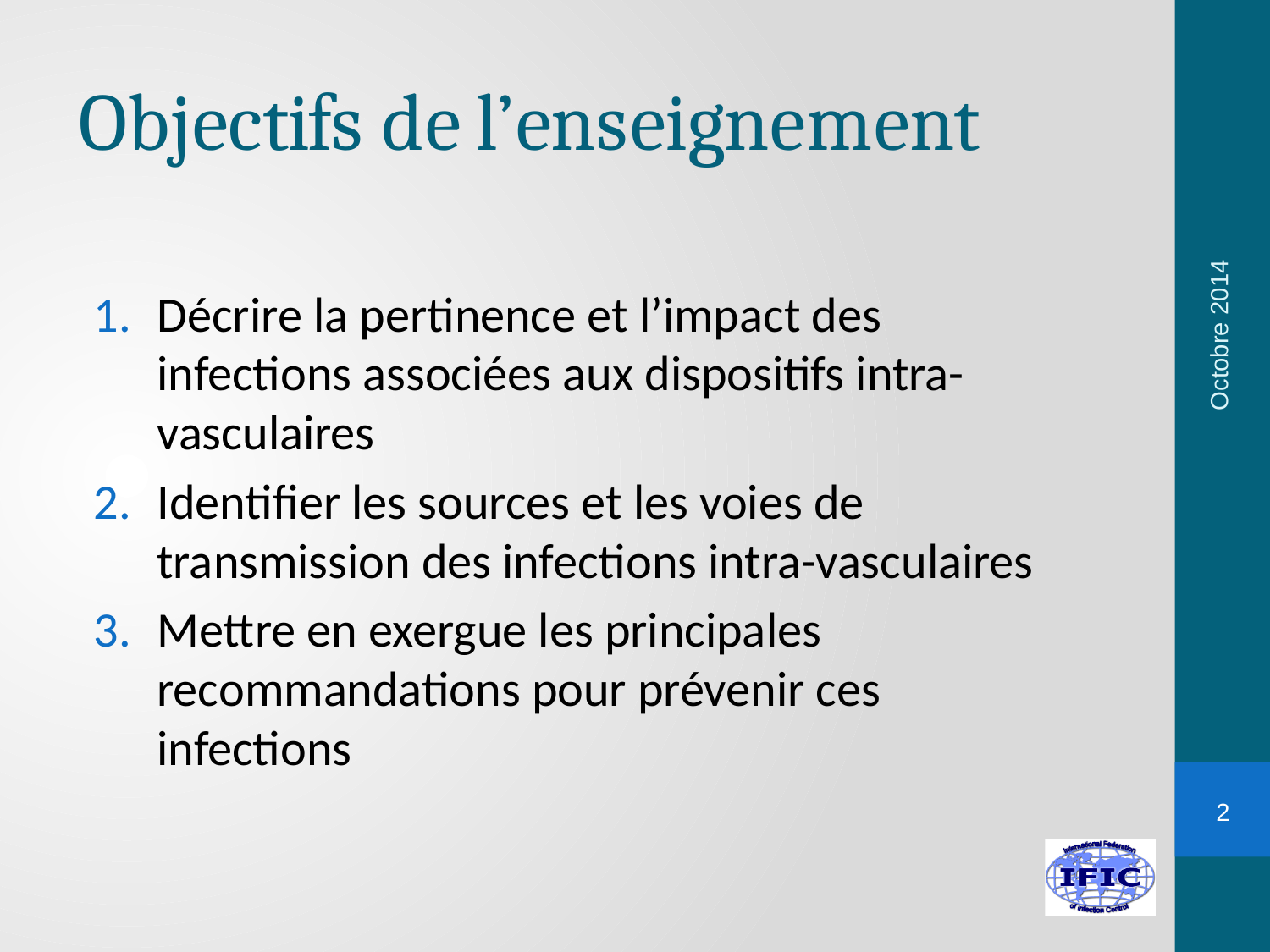

# Objectifs de l’enseignement
Octobre 2014
Décrire la pertinence et l’impact des infections associées aux dispositifs intra-vasculaires
Identifier les sources et les voies de transmission des infections intra-vasculaires
Mettre en exergue les principales recommandations pour prévenir ces infections

2